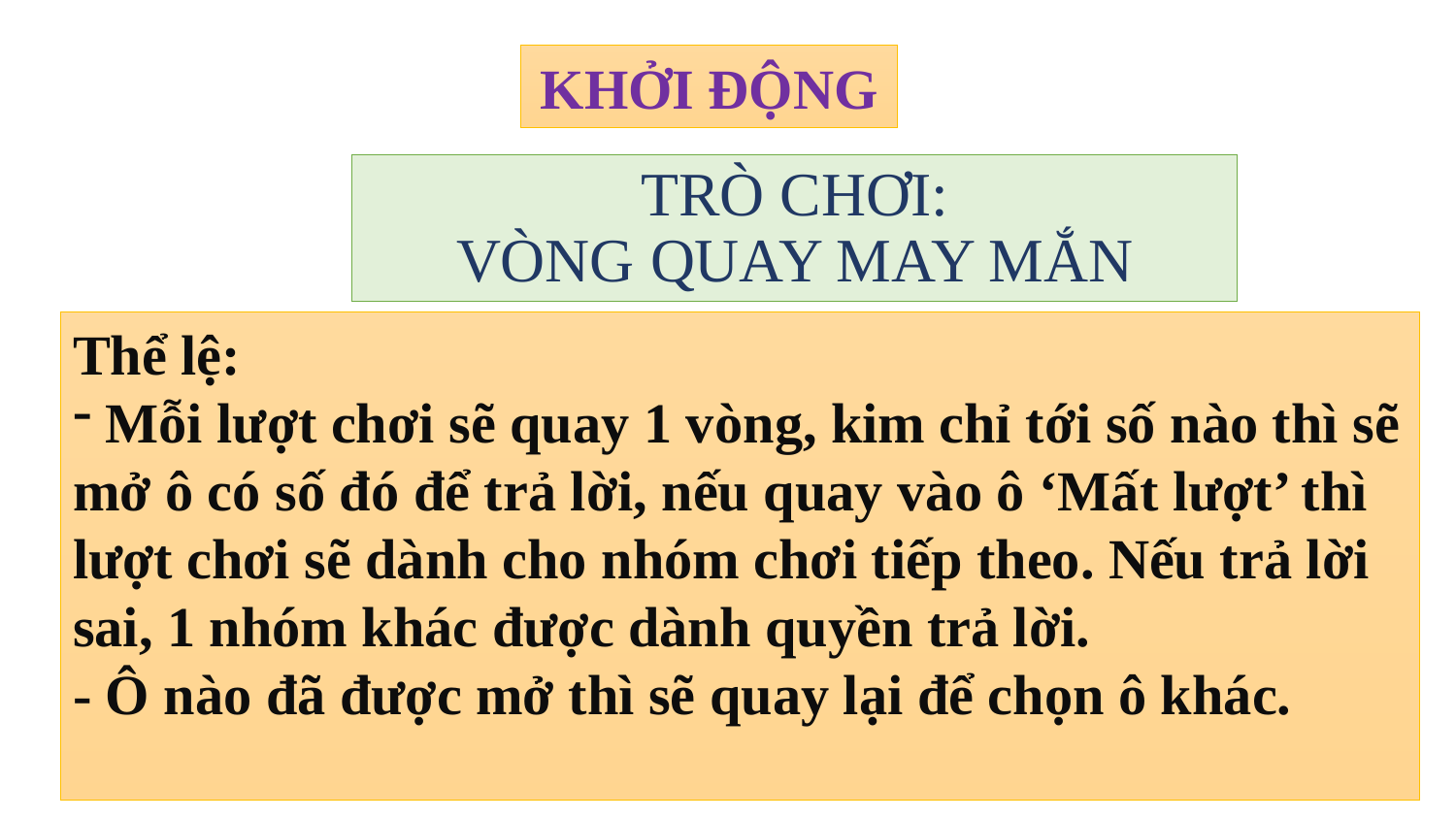

KHỞI ĐỘNG
# TRÒ CHƠI: VÒNG QUAY MAY MẮN
Thể lệ:
 Mỗi lượt chơi sẽ quay 1 vòng, kim chỉ tới số nào thì sẽ mở ô có số đó để trả lời, nếu quay vào ô ‘Mất lượt’ thì lượt chơi sẽ dành cho nhóm chơi tiếp theo. Nếu trả lời sai, 1 nhóm khác được dành quyền trả lời.
- Ô nào đã được mở thì sẽ quay lại để chọn ô khác.